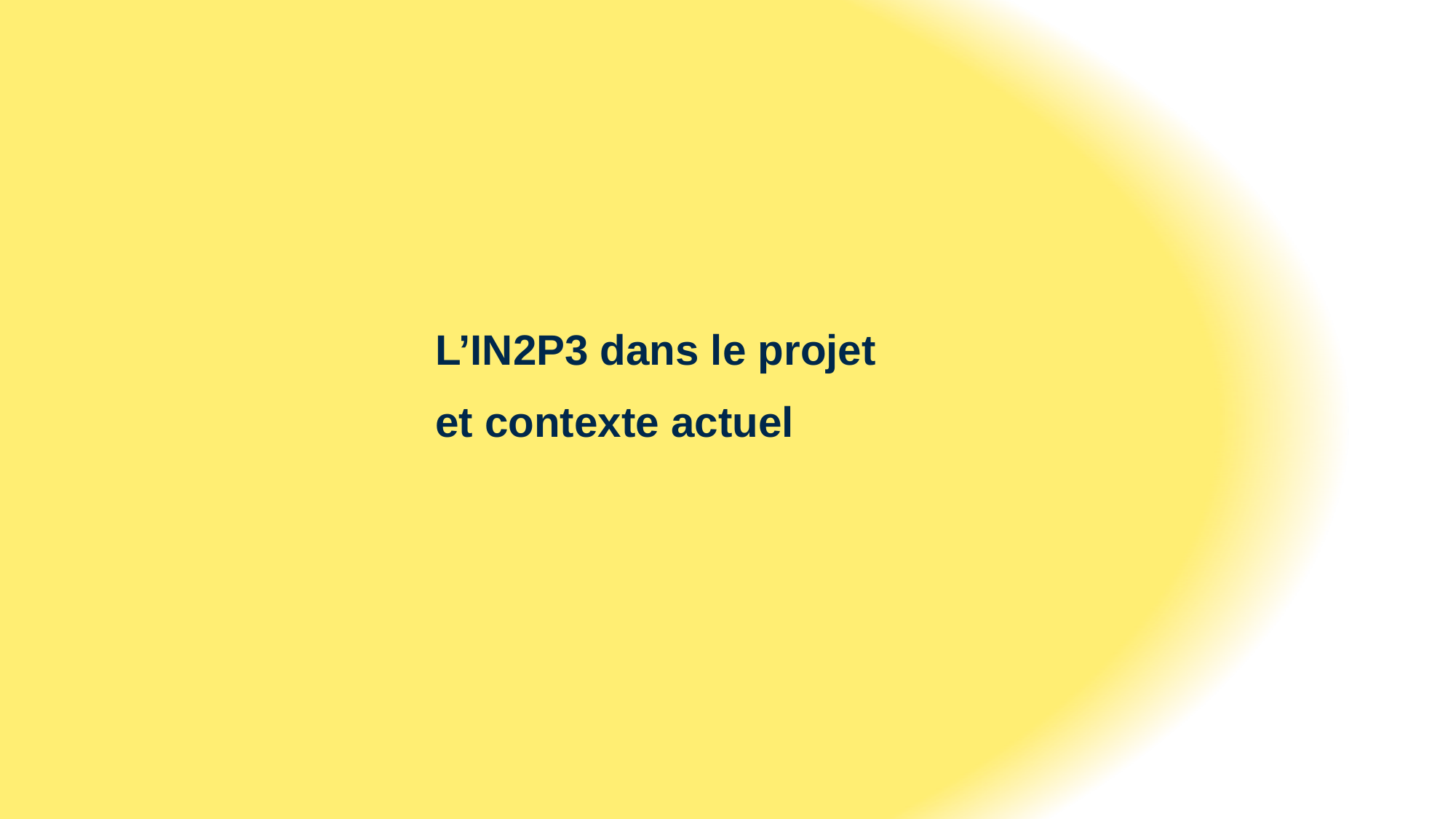

L’IN2P3 dans le projet
et contexte actuel